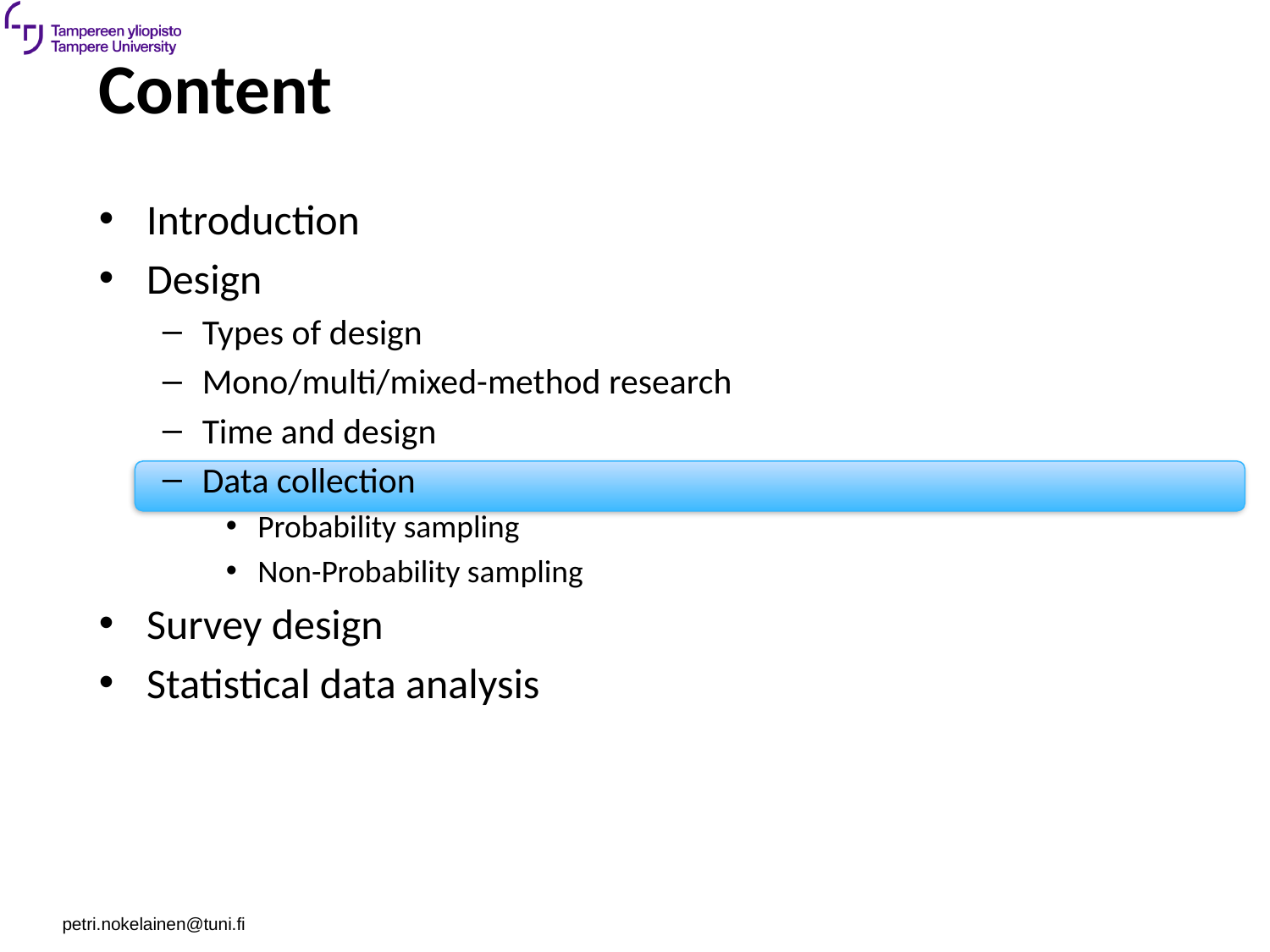

# Content
Introduction
Design
Types of design
Mono/multi/mixed-method research
Time and design
Data collection
Probability sampling
Non-Probability sampling
Survey design
Statistical data analysis